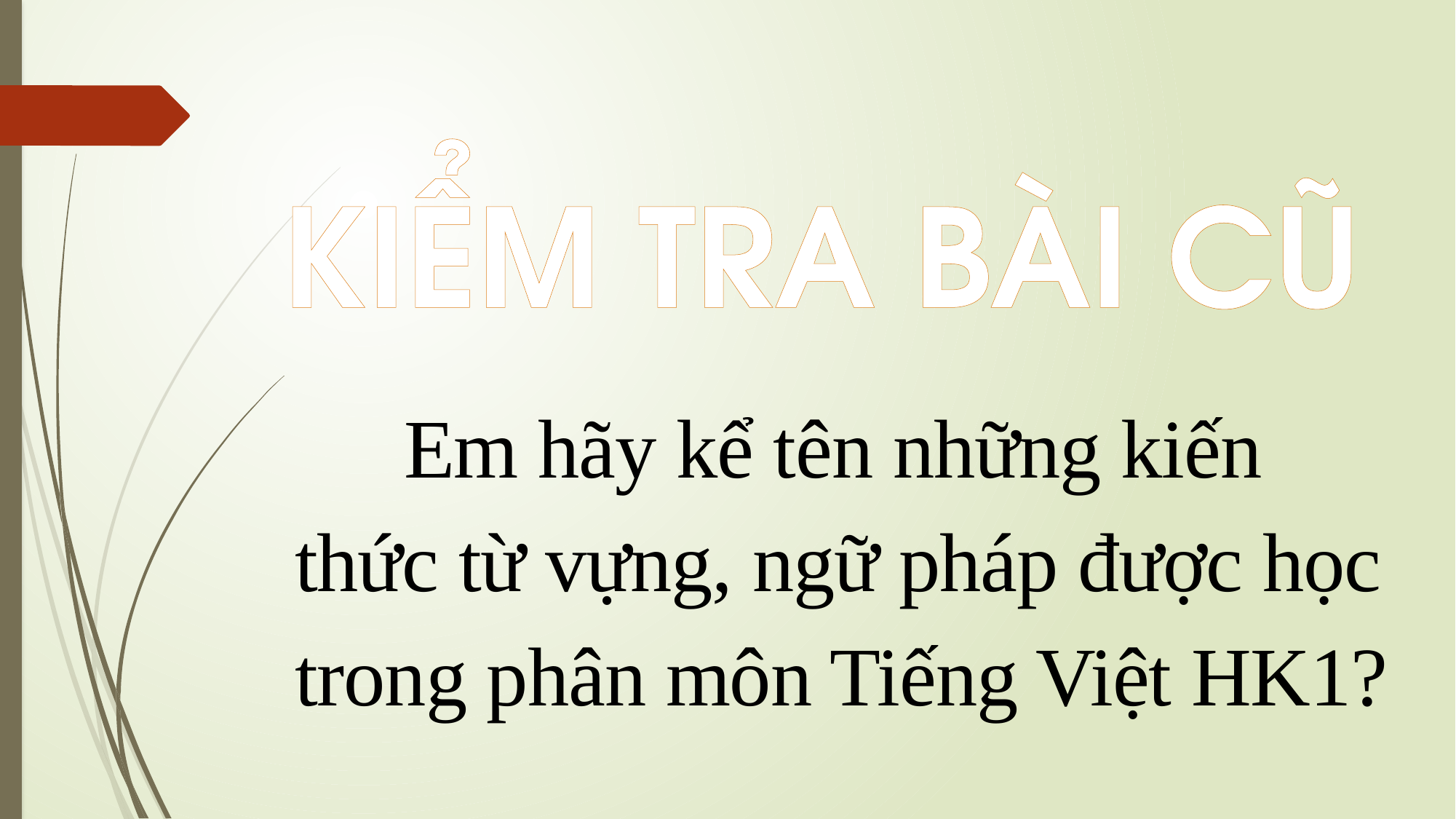

# KIỂM TRA BÀI CŨ
	Em hãy kể tên những kiến thức từ vựng, ngữ pháp được học trong phân môn Tiếng Việt HK1?